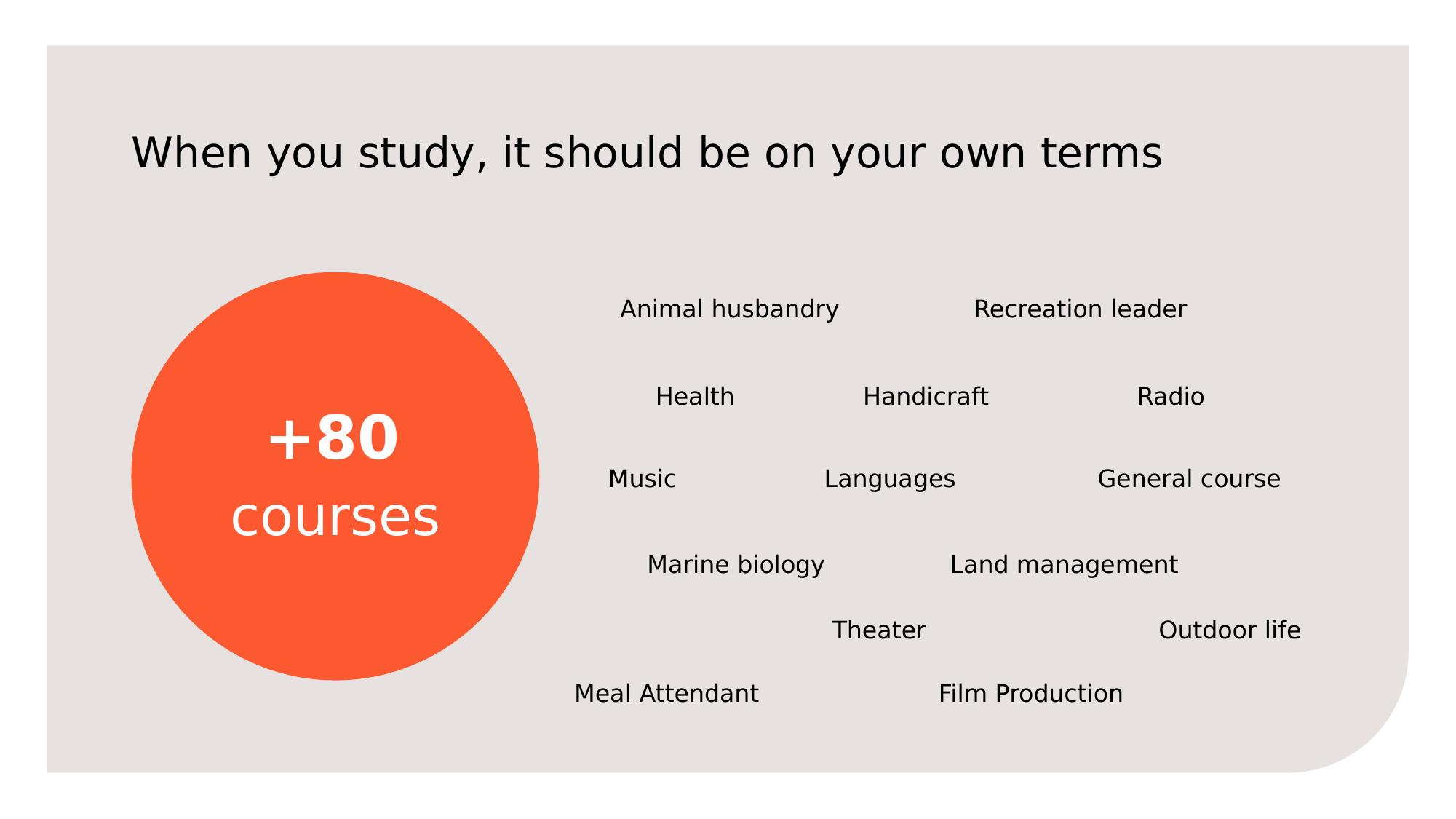

# When you study, it should be on your own terms

Animal husbandry
Recreation leader
Health
Handicraft
Radio
+80
Music
Languages
General course
courses
Marine biology
Land management
Theater
Outdoor life
Meal Attendant
Film Production